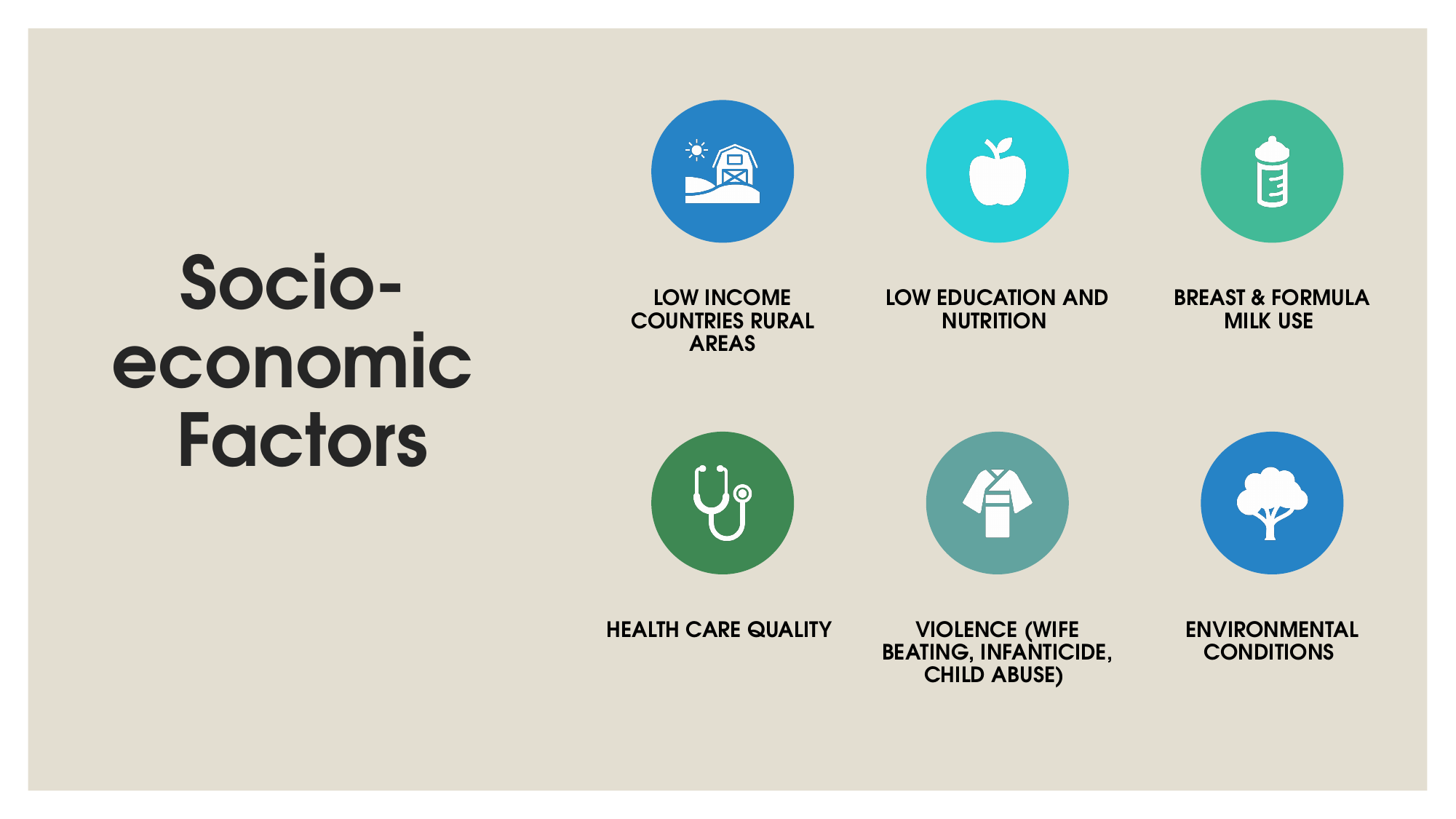

Low income countries Rural areas
Low education And Nutrition
Breast & formula milk use
Health care quality
Violence (wife beating, infanticide, child abuse)
Environmental conditions
# Socio-economic Factors